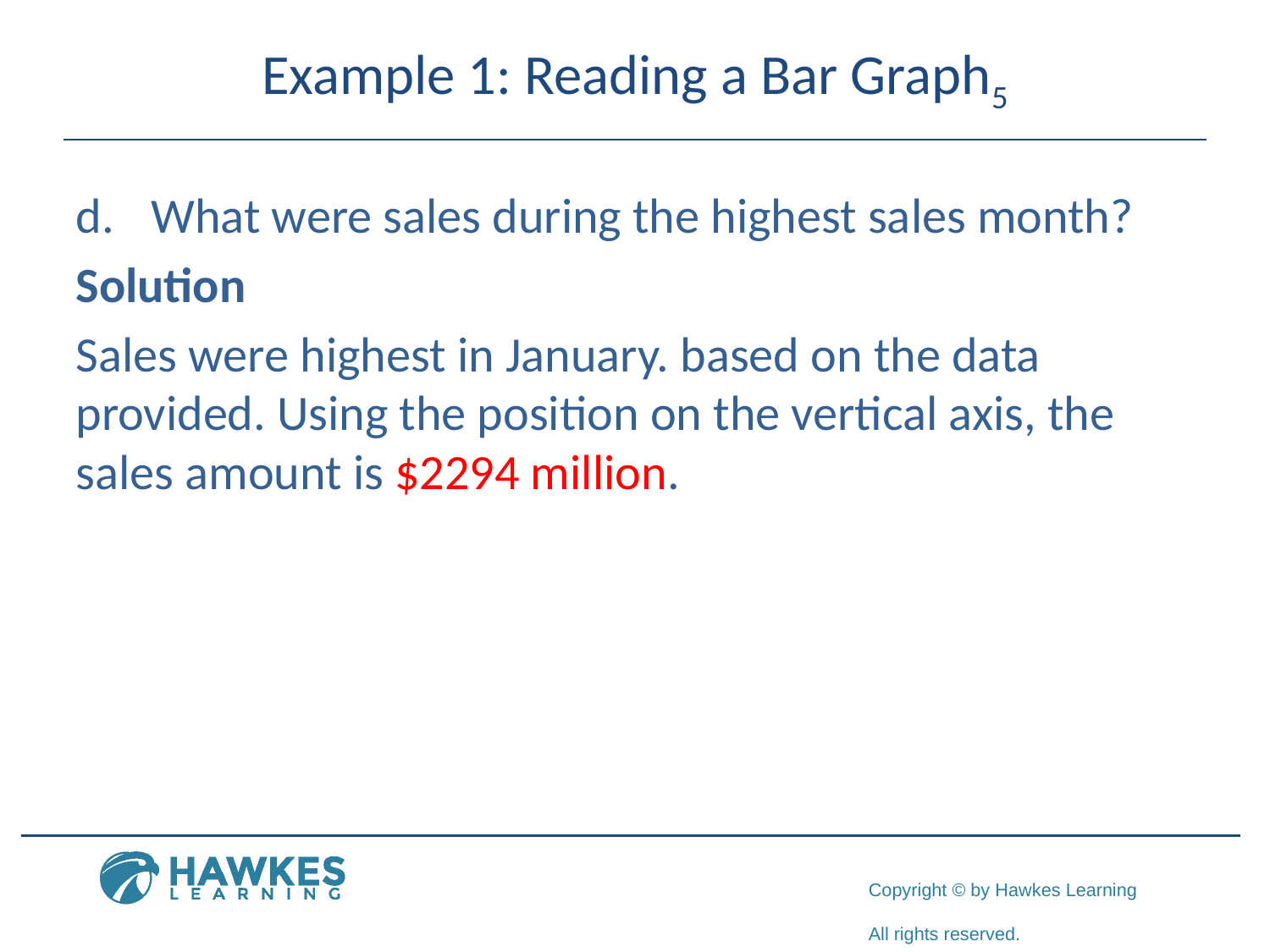

# Example 1: Reading a Bar Graph5
d.	What were sales during the highest sales month?
Solution
Sales were highest in January. based on the data provided. Using the position on the vertical axis, the sales amount is $2294 million.